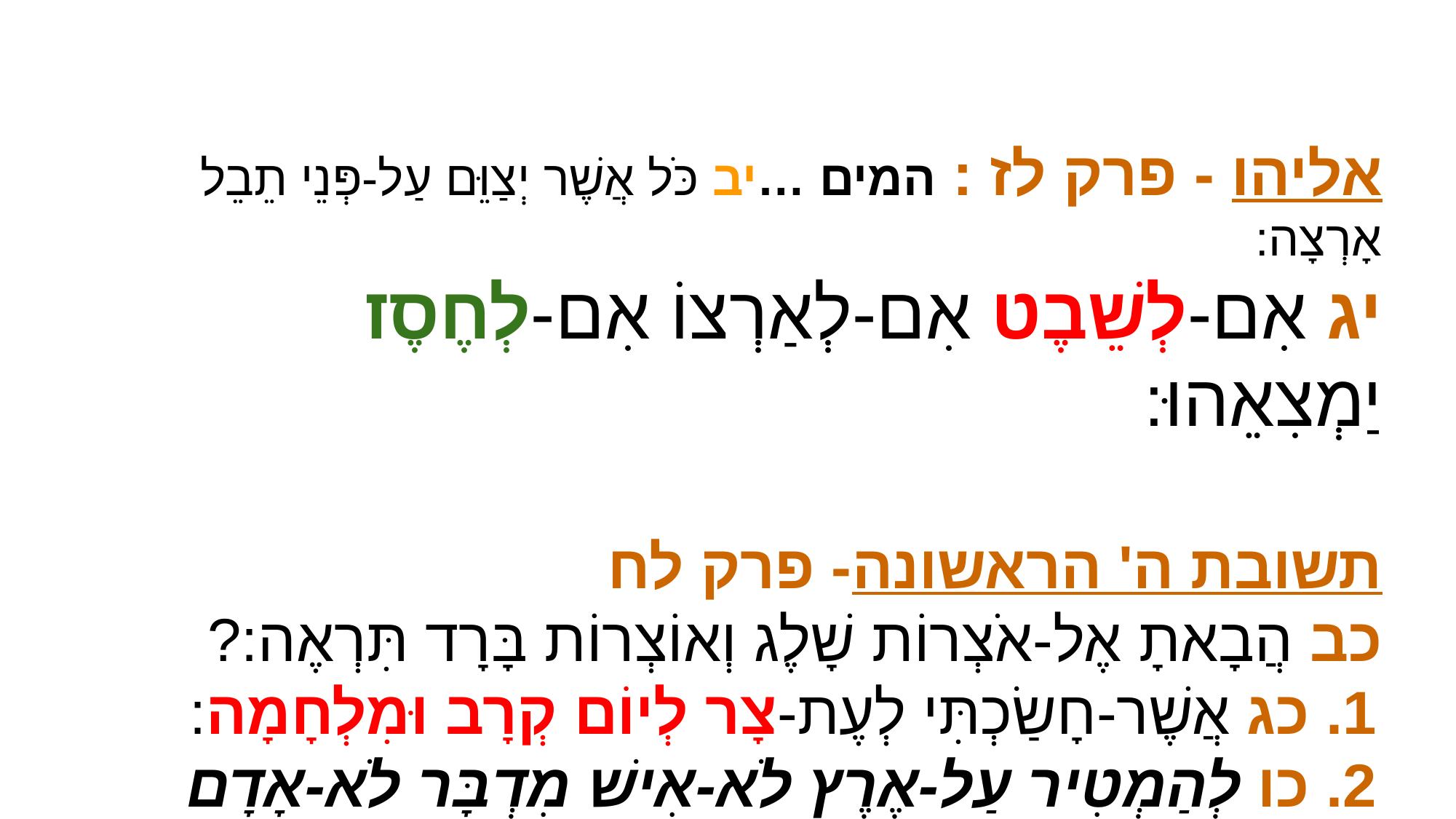

אליהו - פרק לז : המים …יב.כֹּל אֲשֶׁר יְצַוֵּם עַל-פְּנֵי תֵבֵל אָרְצָה:
יג אִם-לְשֵׁבֶט אִם-לְאַרְצוֹ אִם-לְחֶסֶד יַמְצִאֵהוּ:

תשובת ה' הראשונה- פרק לח
כב הֲבָאתָ אֶל-אֹצְרוֹת שָׁלֶג וְאוֹצְרוֹת בָּרָד תִּרְאֶה:?
כג אֲשֶׁר-חָשַׂכְתִּי לְעֶת-צָר לְיוֹם קְרָב וּמִלְחָמָה:
כו לְהַמְטִיר עַל-אֶרֶץ לֹא-אִישׁ מִדְבָּר לֹא-אָדָם בּוֹ:!
כז לְהַשְׂבִּיעַ שֹׁאָה וּמְשֹׁאָה וּלְהַצְמִיחַ מֹצָא דֶשֶׁא: